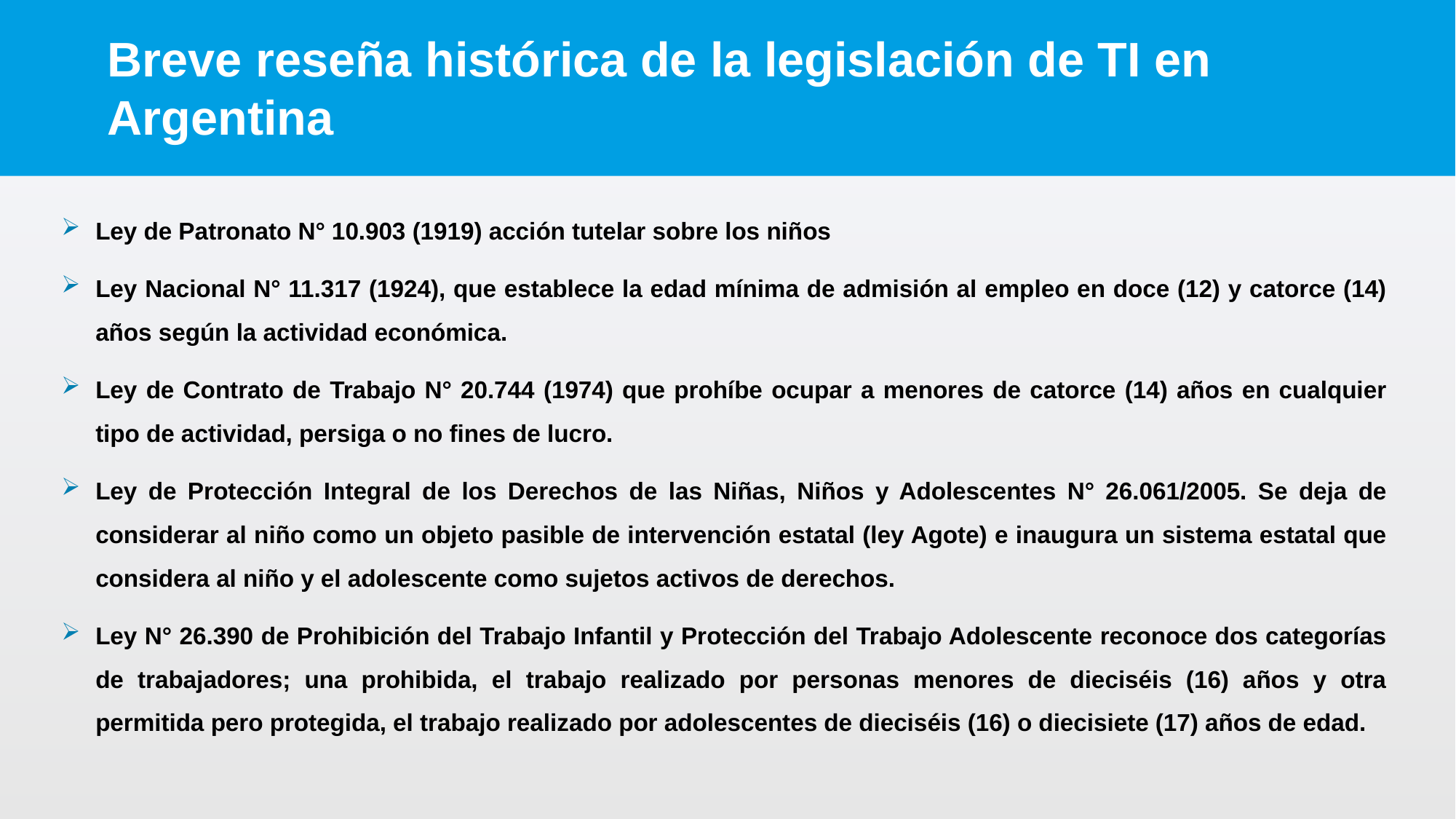

# Breve reseña histórica de la legislación de TI en Argentina
Ley de Patronato N° 10.903 (1919) acción tutelar sobre los niños
Ley Nacional N° 11.317 (1924), que establece la edad mínima de admisión al empleo en doce (12) y catorce (14) años según la actividad económica.
Ley de Contrato de Trabajo N° 20.744 (1974) que prohíbe ocupar a menores de catorce (14) años en cualquier tipo de actividad, persiga o no fines de lucro.
Ley de Protección Integral de los Derechos de las Niñas, Niños y Adolescentes N° 26.061/2005. Se deja de considerar al niño como un objeto pasible de intervención estatal (ley Agote) e inaugura un sistema estatal que considera al niño y el adolescente como sujetos activos de derechos.
Ley N° 26.390 de Prohibición del Trabajo Infantil y Protección del Trabajo Adolescente reconoce dos categorías de trabajadores; una prohibida, el trabajo realizado por personas menores de dieciséis (16) años y otra permitida pero protegida, el trabajo realizado por adolescentes de dieciséis (16) o diecisiete (17) años de edad.